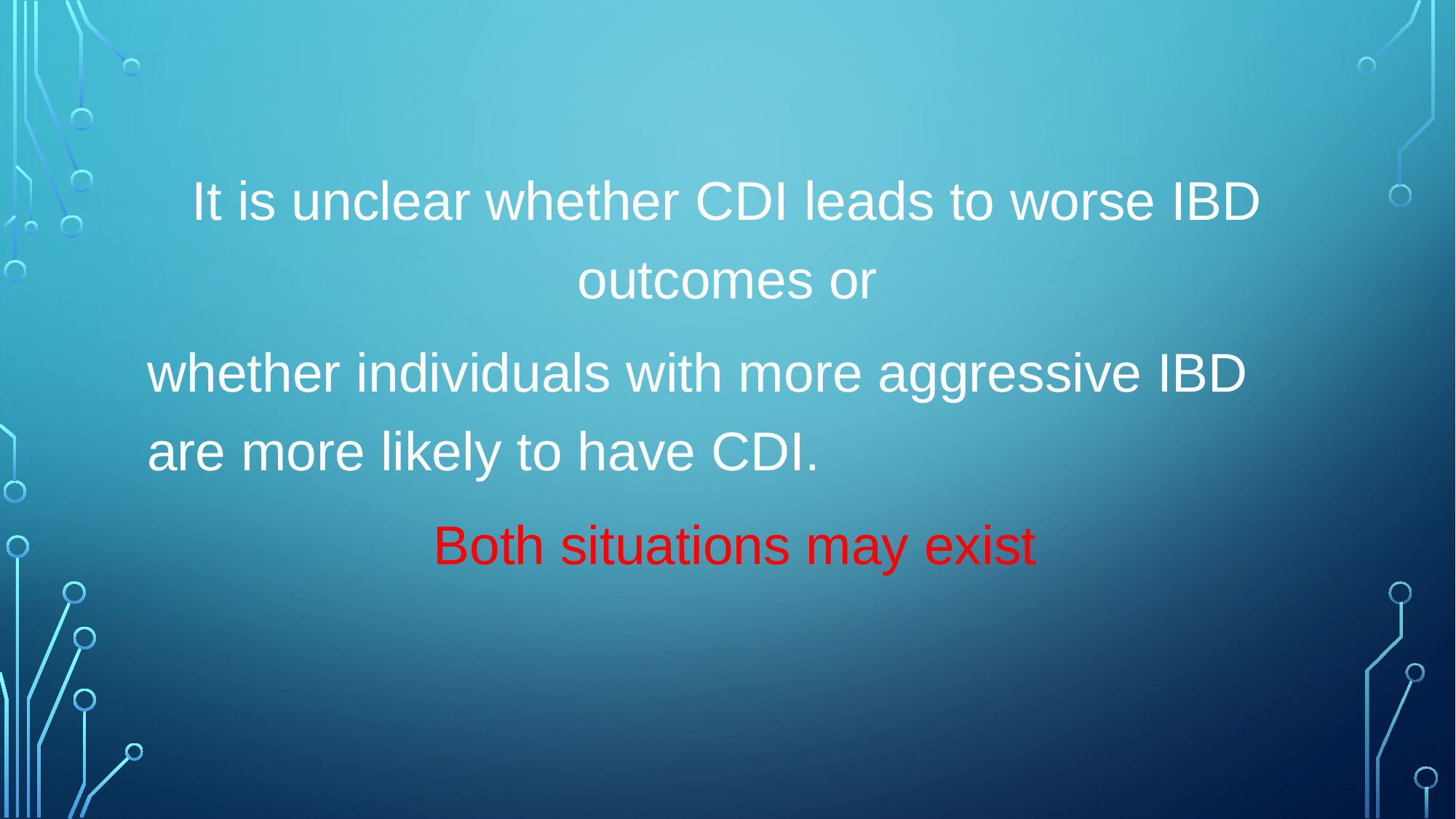

#
It is unclear whether CDI leads to worse IBD outcomes or
whether individuals with more aggressive IBD are more likely to have CDI.
 Both situations may exist